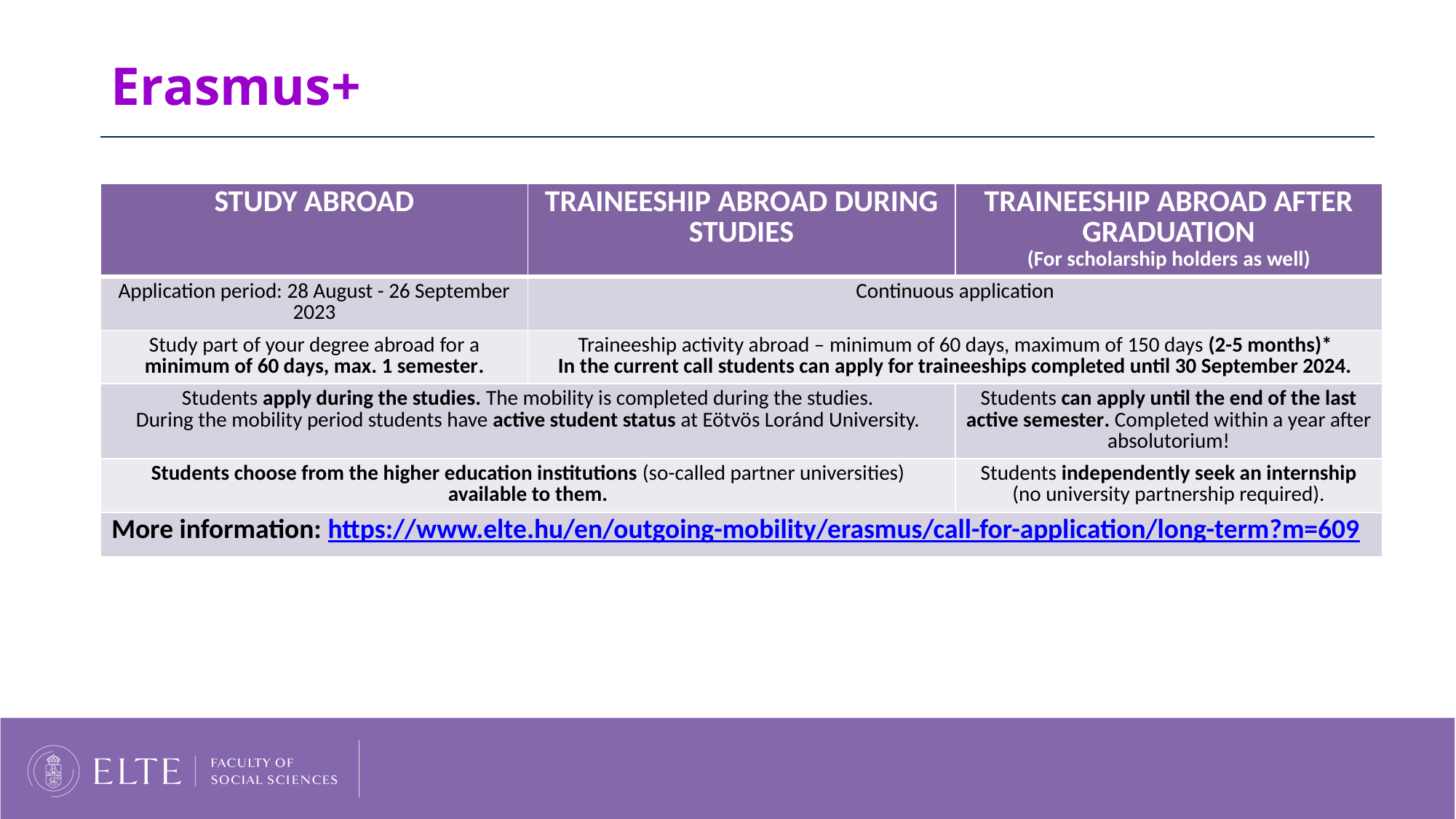

# Erasmus+
| STUDY ABROAD | TRAINEESHIP ABROAD DURING STUDIES | TRAINEESHIP ABROAD AFTER GRADUATION (For scholarship holders as well) |
| --- | --- | --- |
| Application period: 28 August - 26 September 2023 | Continuous application |  |
| Study part of your degree abroad for a minimum of 60 days, max. 1 semester. | Traineeship activity abroad – minimum of 60 days, maximum of 150 days (2-5 months)\* In the current call students can apply for traineeships completed until 30 September 2024. |  |
| Students apply during the studies. The mobility is completed during the studies. During the mobility period students have active student status at Eötvös Loránd University. |  | Students can apply until the end of the last active semester. Completed within a year after absolutorium! |
| Students choose from the higher education institutions (so-called partner universities) available to them. |  | Students independently seek an internship (no university partnership required). |
| More information: https://www.elte.hu/en/outgoing-mobility/erasmus/call-for-application/long-term?m=609 |  |  |